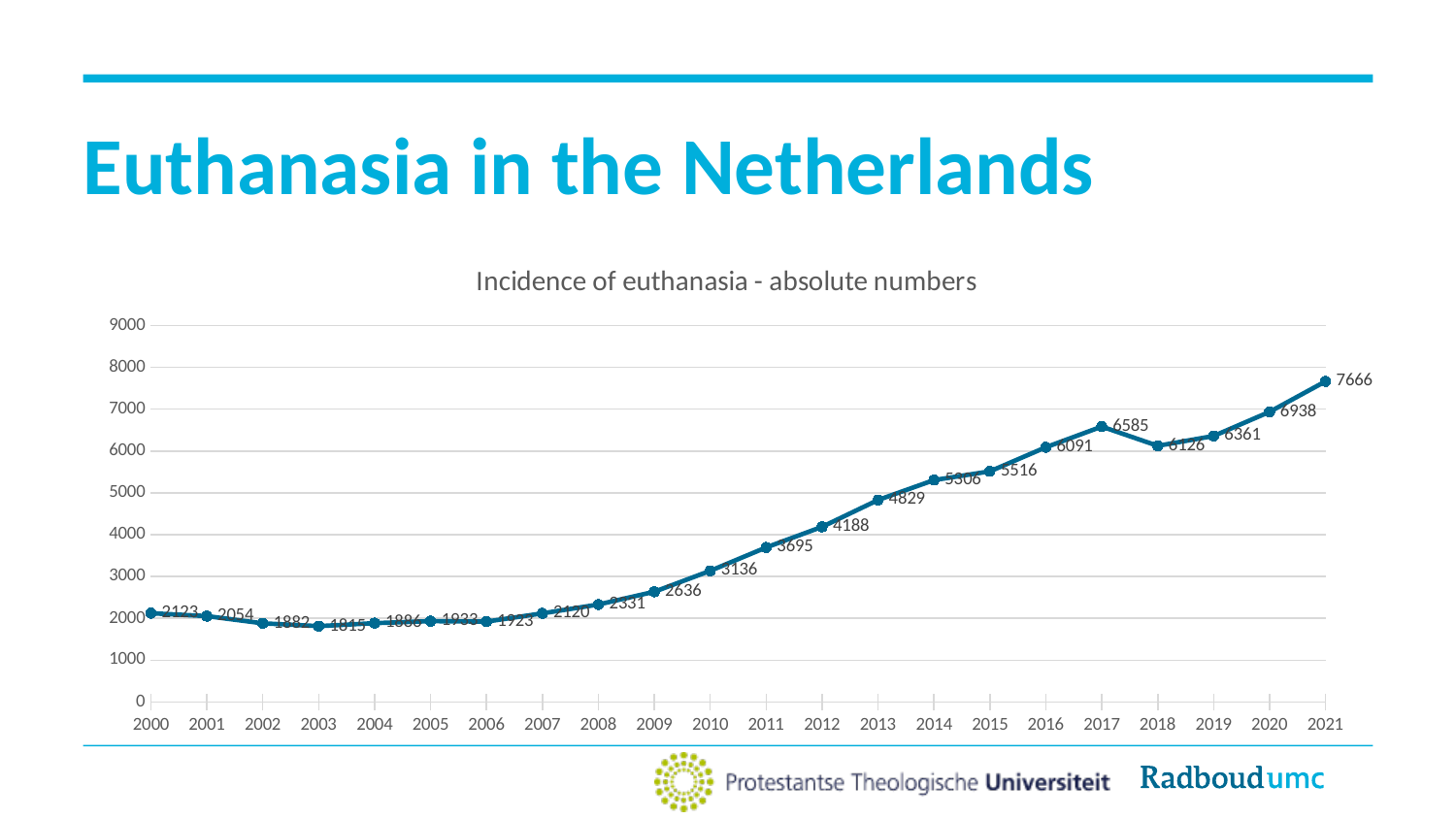

# Euthanasia in the Netherlands

### Chart: Incidence of euthanasia - absolute numbers

| Category |  |
|---|---|
| 2000 | 2123.0 |
| 2001 | 2054.0 |
| 2002 | 1882.0 |
| 2003 | 1815.0 |
| 2004 | 1886.0 |
| 2005 | 1933.0 |
| 2006 | 1923.0 |
| 2007 | 2120.0 |
| 2008 | 2331.0 |
| 2009 | 2636.0 |
| 2010 | 3136.0 |
| 2011 | 3695.0 |
| 2012 | 4188.0 |
| 2013 | 4829.0 |
| 2014 | 5306.0 |
| 2015 | 5516.0 |
| 2016 | 6091.0 |
| 2017 | 6585.0 |
| 2018 | 6126.0 |
| 2019 | 6361.0 |
| 2020 | 6938.0 |
| 2021 | 7666.0 |